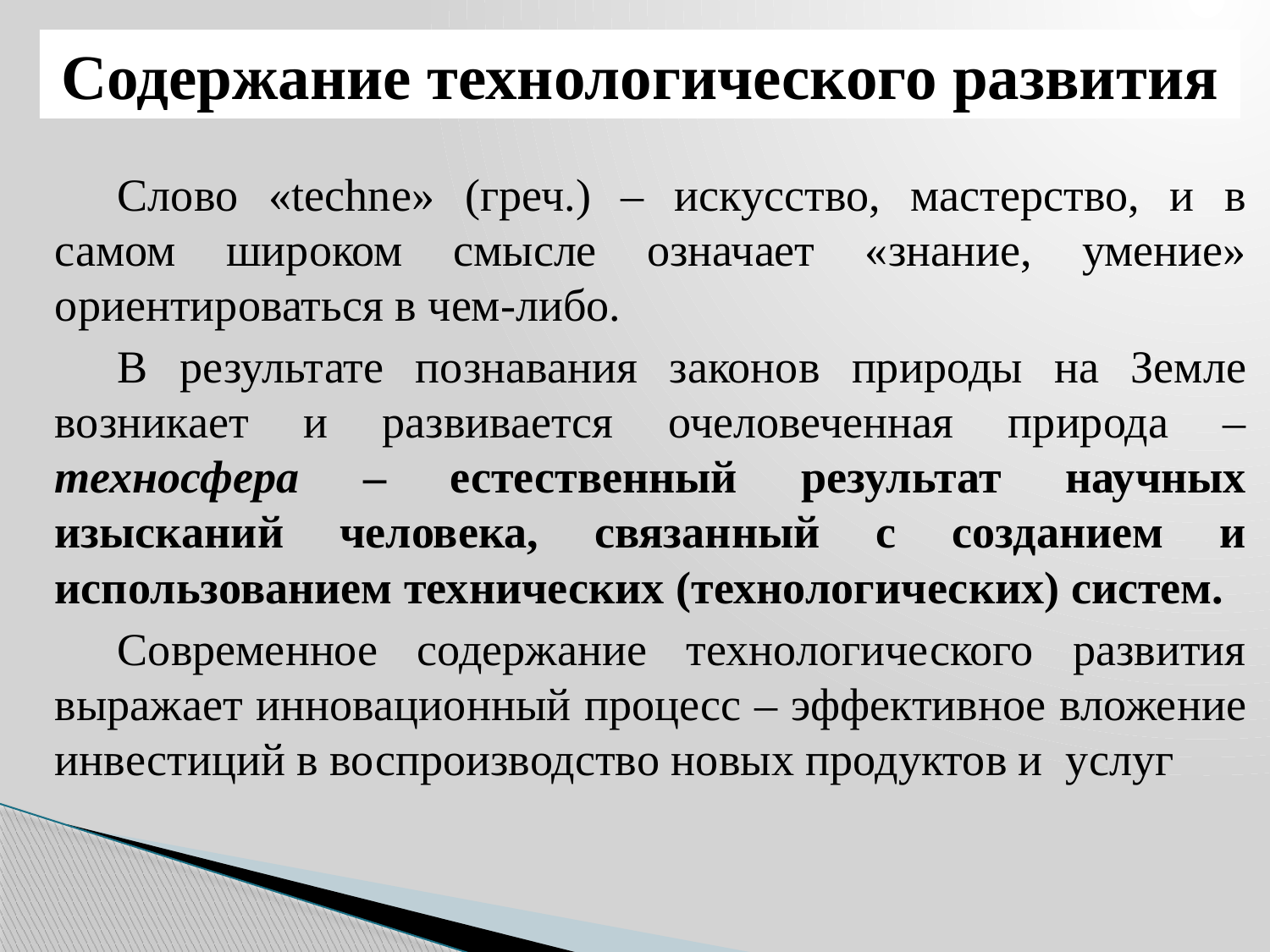

Содержание технологического развития
Слово «techne» (греч.) – искусство, мастерство, и в самом широком смысле означает «знание, умение» ориентироваться в чем-либо.
В результате познавания законов природы на Земле возникает и развивается очеловеченная природа – техносфера – естественный результат научных изысканий человека, связанный с созданием и использованием технических (технологических) систем.
Современное содержание технологического развития выражает инновационный процесс – эффективное вложение инвестиций в воспроизводство новых продуктов и  услуг